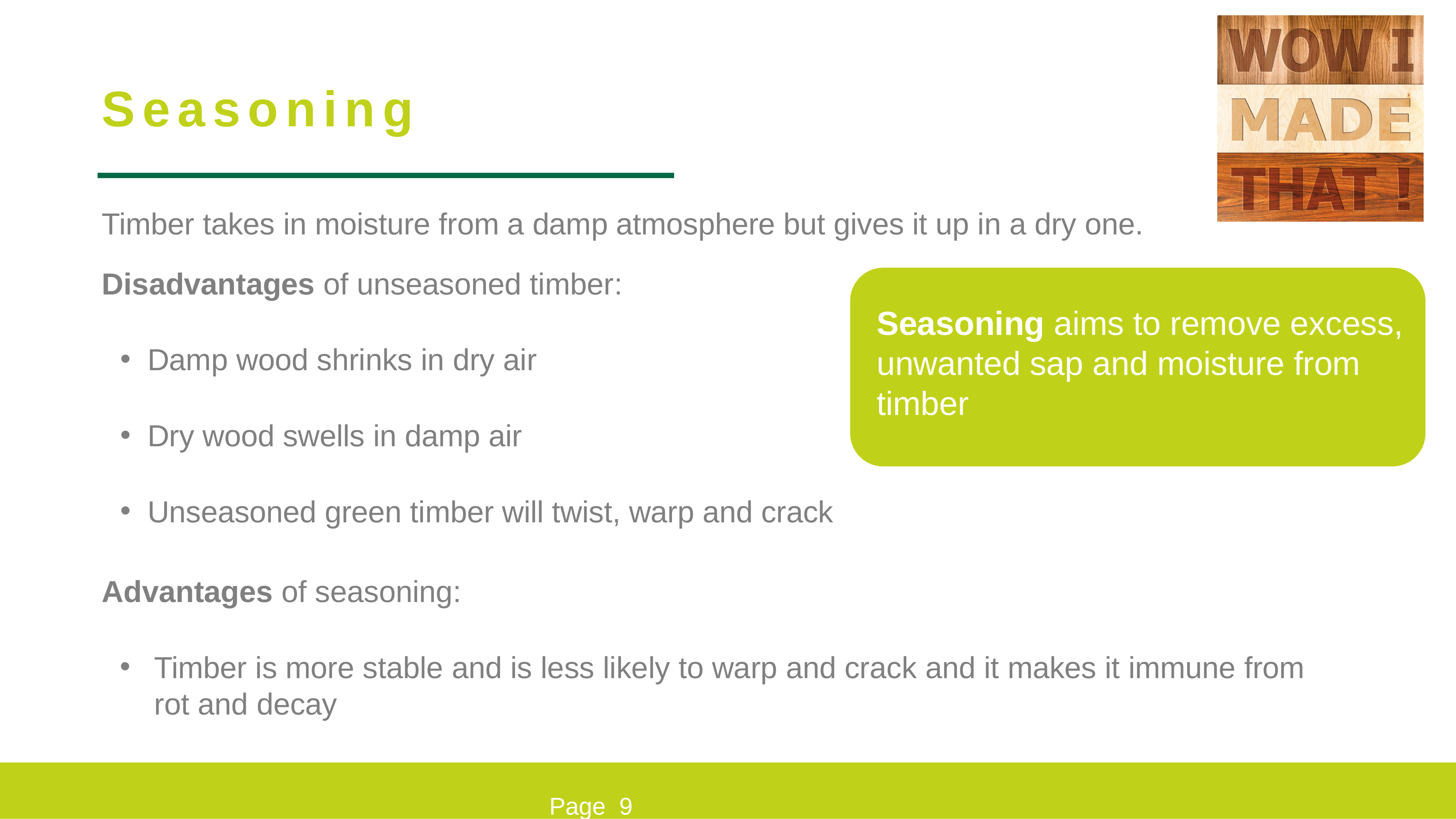

Seasoning

Timber takes in moisture from a damp atmosphere but gives it up in a dry one.

Disadvantages of unseasoned timber:

Damp wood shrinks in dry air

Dry wood swells in damp air

Unseasoned green timber will twist, warp and crack

Advantages of seasoning:

Timber is more stable and is less likely to warp and crack and it makes it immune from rot and decay

Seasoning aims to remove excess, unwanted sap and moisture from timber